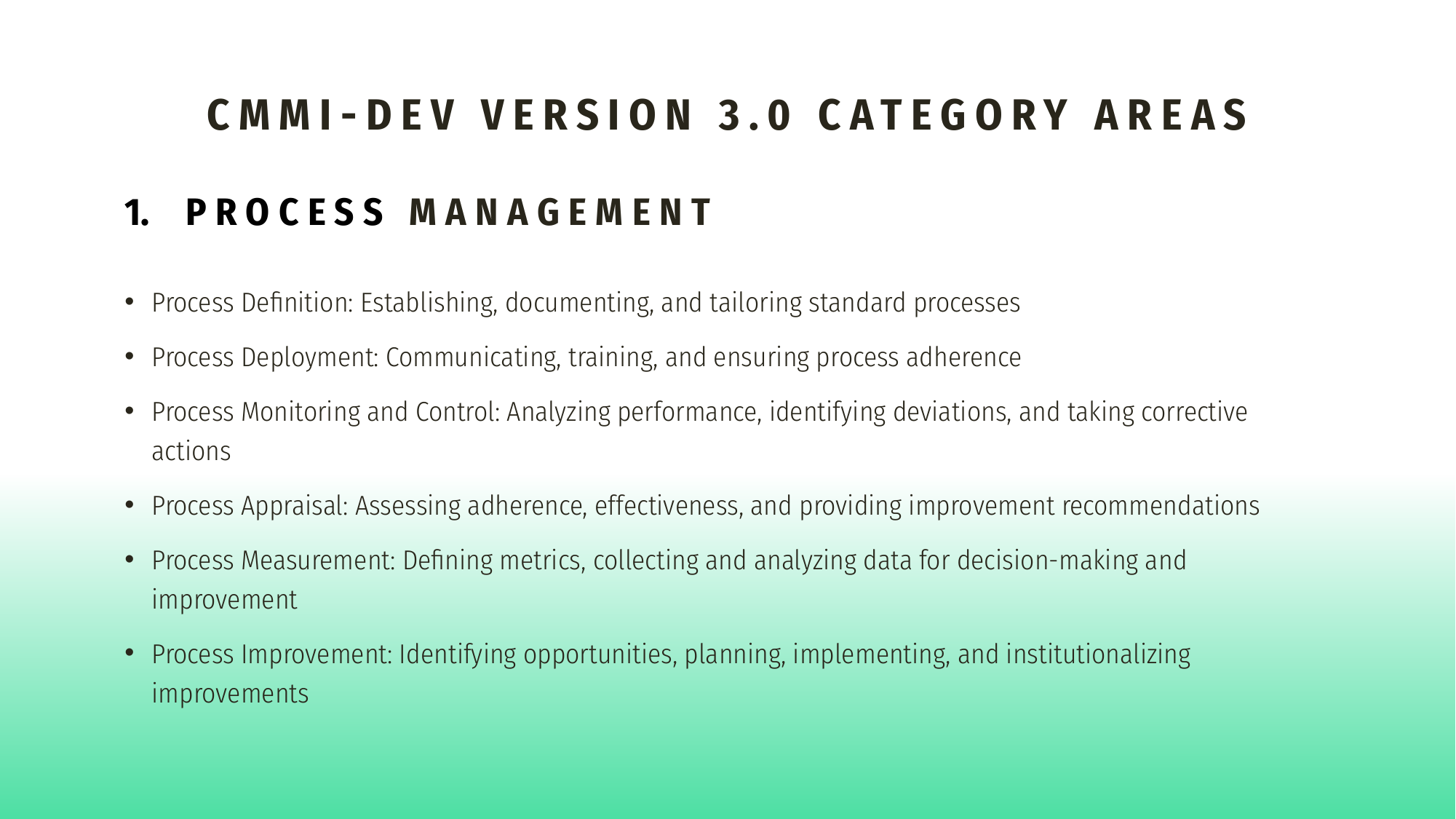

# CMMI-DEV VERSION 3.0 CATEGORY AREAS

Process Management
Process Definition: Establishing, documenting, and tailoring standard processes
Process Deployment: Communicating, training, and ensuring process adherence
Process Monitoring and Control: Analyzing performance, identifying deviations, and taking corrective actions
Process Appraisal: Assessing adherence, effectiveness, and providing improvement recommendations
Process Measurement: Defining metrics, collecting and analyzing data for decision-making and improvement
Process Improvement: Identifying opportunities, planning, implementing, and institutionalizing improvements